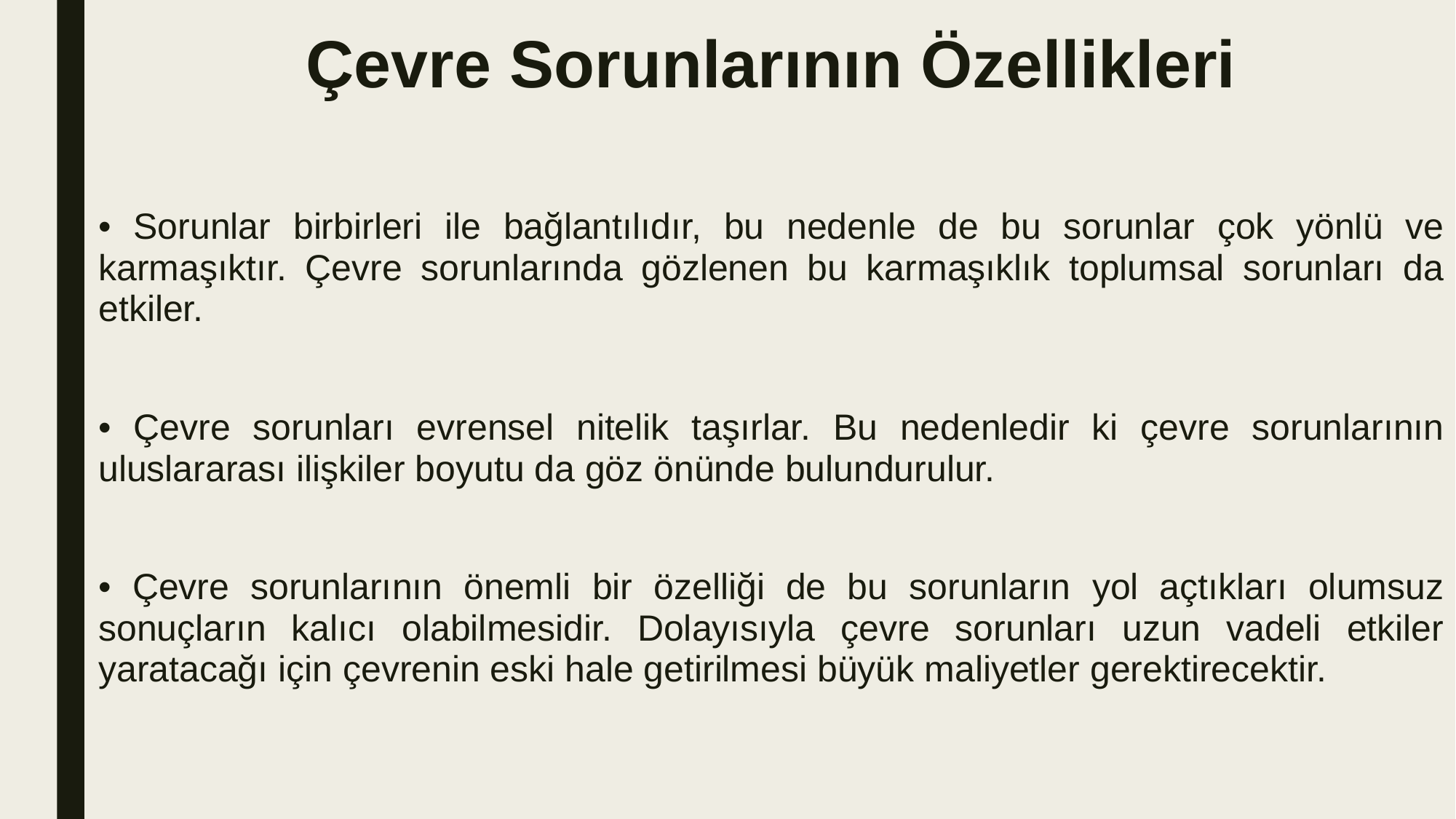

# Çevre Sorunlarının Özellikleri

• Sorunlar birbirleri ile bağlantılıdır, bu nedenle de bu sorunlar çok yönlü ve karmaşıktır. Çevre sorunlarında gözlenen bu karmaşıklık toplumsal sorunları da etkiler.

• Çevre sorunları evrensel nitelik taşırlar. Bu nedenledir ki çevre sorunlarının uluslararası ilişkiler boyutu da göz önünde bulundurulur.

• Çevre sorunlarının önemli bir özelliği de bu sorunların yol açtıkları olumsuz sonuçların kalıcı olabilmesidir. Dolayısıyla çevre sorunları uzun vadeli etkiler yaratacağı için çevrenin eski hale getirilmesi büyük maliyetler gerektirecektir.